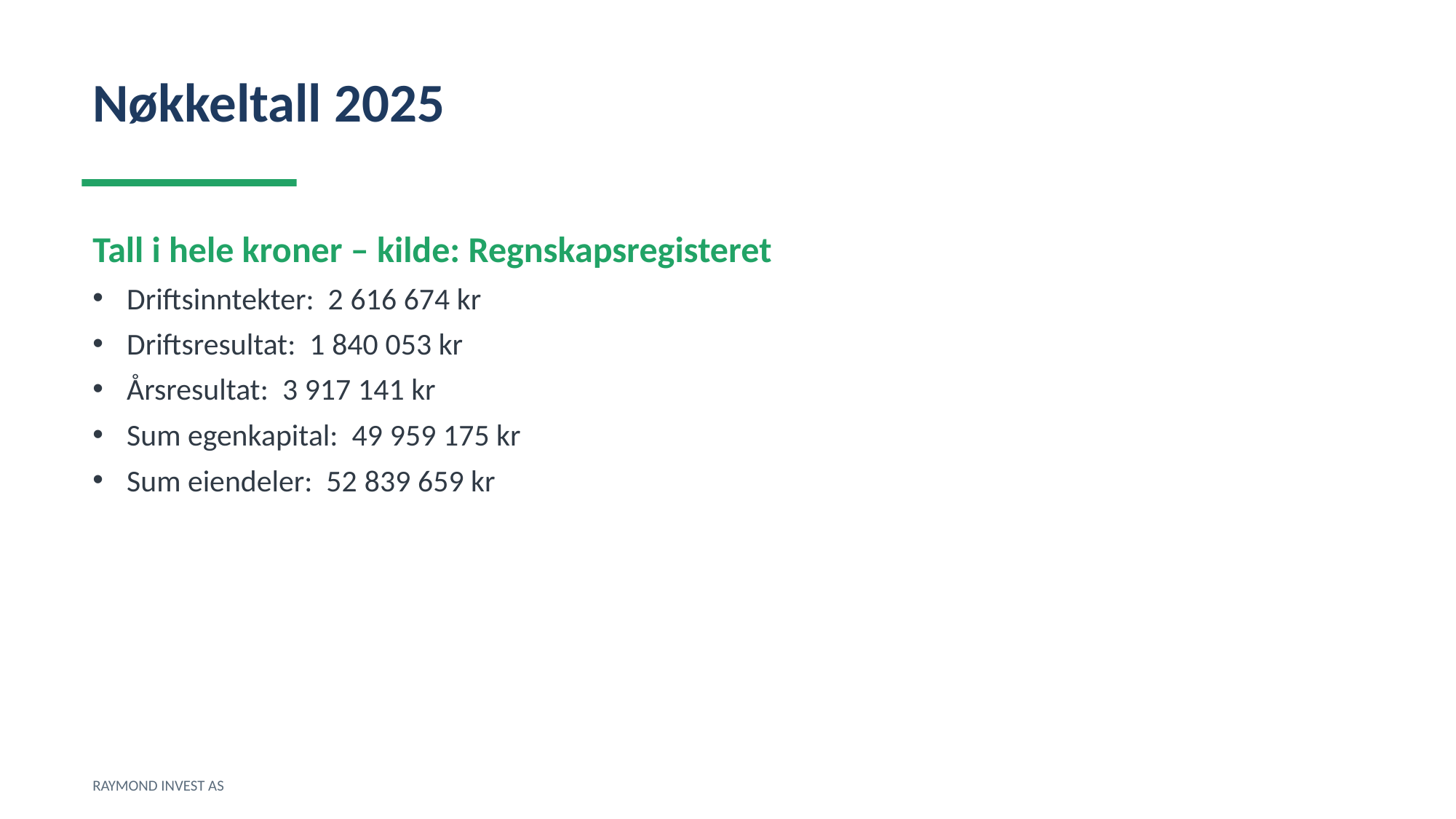

Nøkkeltall 2025

Tall i hele kroner – kilde: Regnskapsregisteret
Driftsinntekter:  2 616 674 kr
Driftsresultat:  1 840 053 kr
Årsresultat:  3 917 141 kr
Sum egenkapital:  49 959 175 kr
Sum eiendeler:  52 839 659 kr
RAYMOND INVEST AS